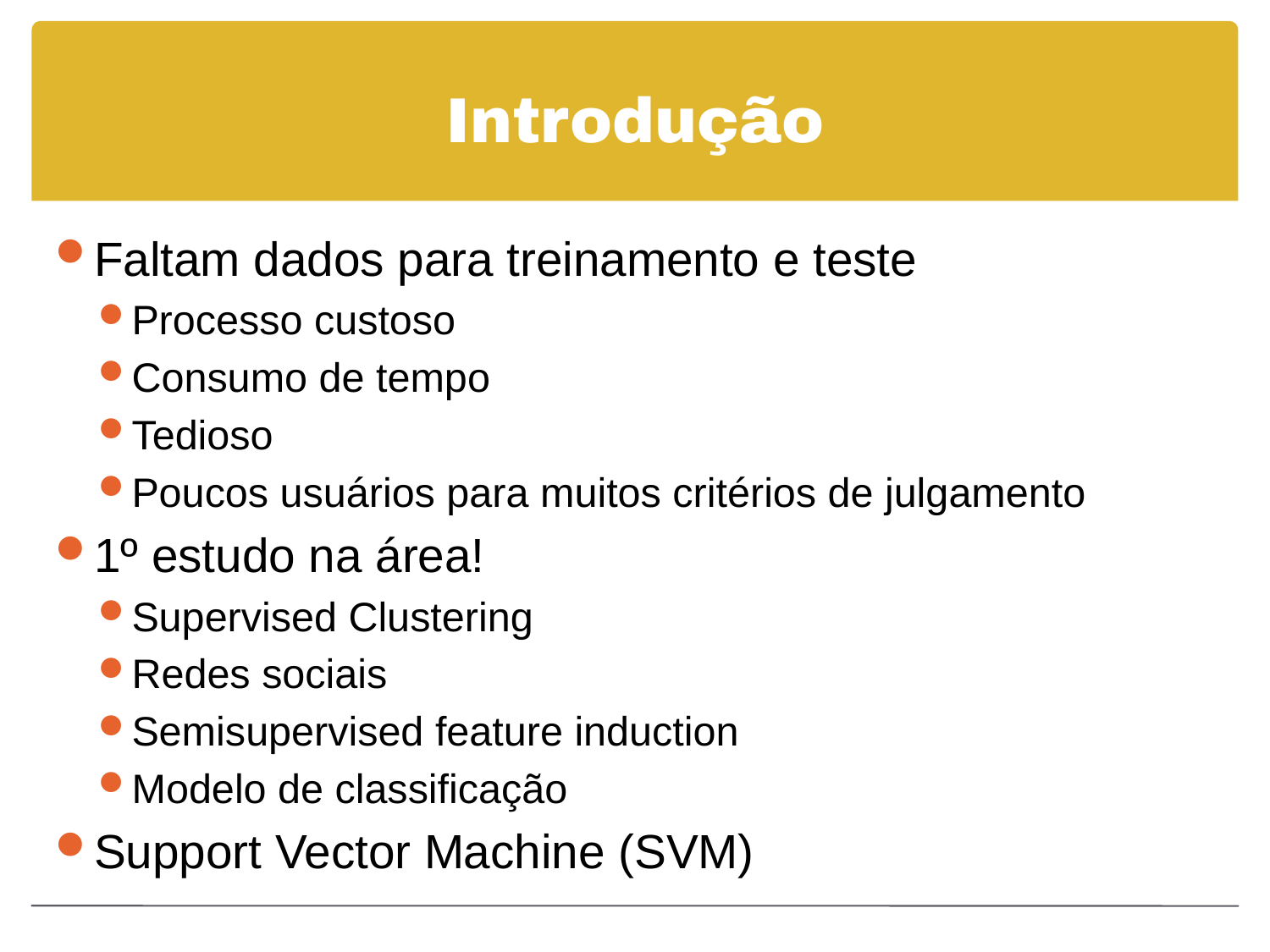

# Introdução
Faltam dados para treinamento e teste
Processo custoso
Consumo de tempo
Tedioso
Poucos usuários para muitos critérios de julgamento
1º estudo na área!
Supervised Clustering
Redes sociais
Semisupervised feature induction
Modelo de classificação
Support Vector Machine (SVM)